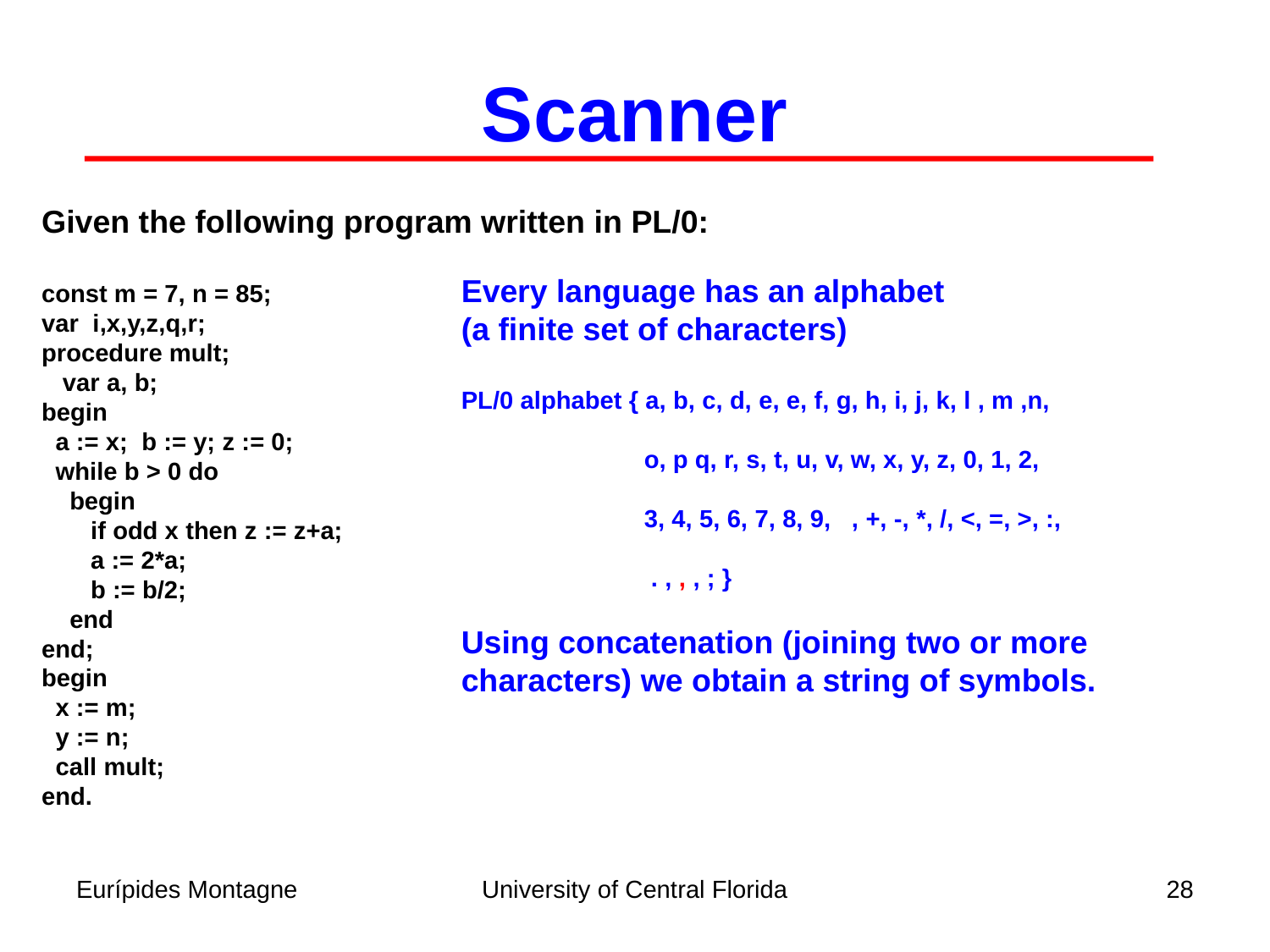

Scanner

Given the following program written in PL/0:

const m = 7, n = 85;
var  i,x,y,z,q,r;
procedure mult;
   var a, b;
begin
  a := x;  b := y; z := 0;
  while b > 0 do
    begin
       if odd x then z := z+a;
       a := 2*a;
       b := b/2;
    end
end;
begin
  x := m;
  y := n;
  call mult;
end.
Every language has an alphabet
(a finite set of characters)

PL/0 alphabet { a, b, c, d, e, e, f, g, h, i, j, k, l , m ,n,

	        o, p q, r, s, t, u, v, w, x, y, z, 0, 1, 2,

	        3, 4, 5, 6, 7, 8, 9,   , +, -, *, /, <, =, >, :,

	         . , , , ; }

Using concatenation (joining two or more
characters) we obtain a string of symbols.

Eurípides Montagne
University of Central Florida
28